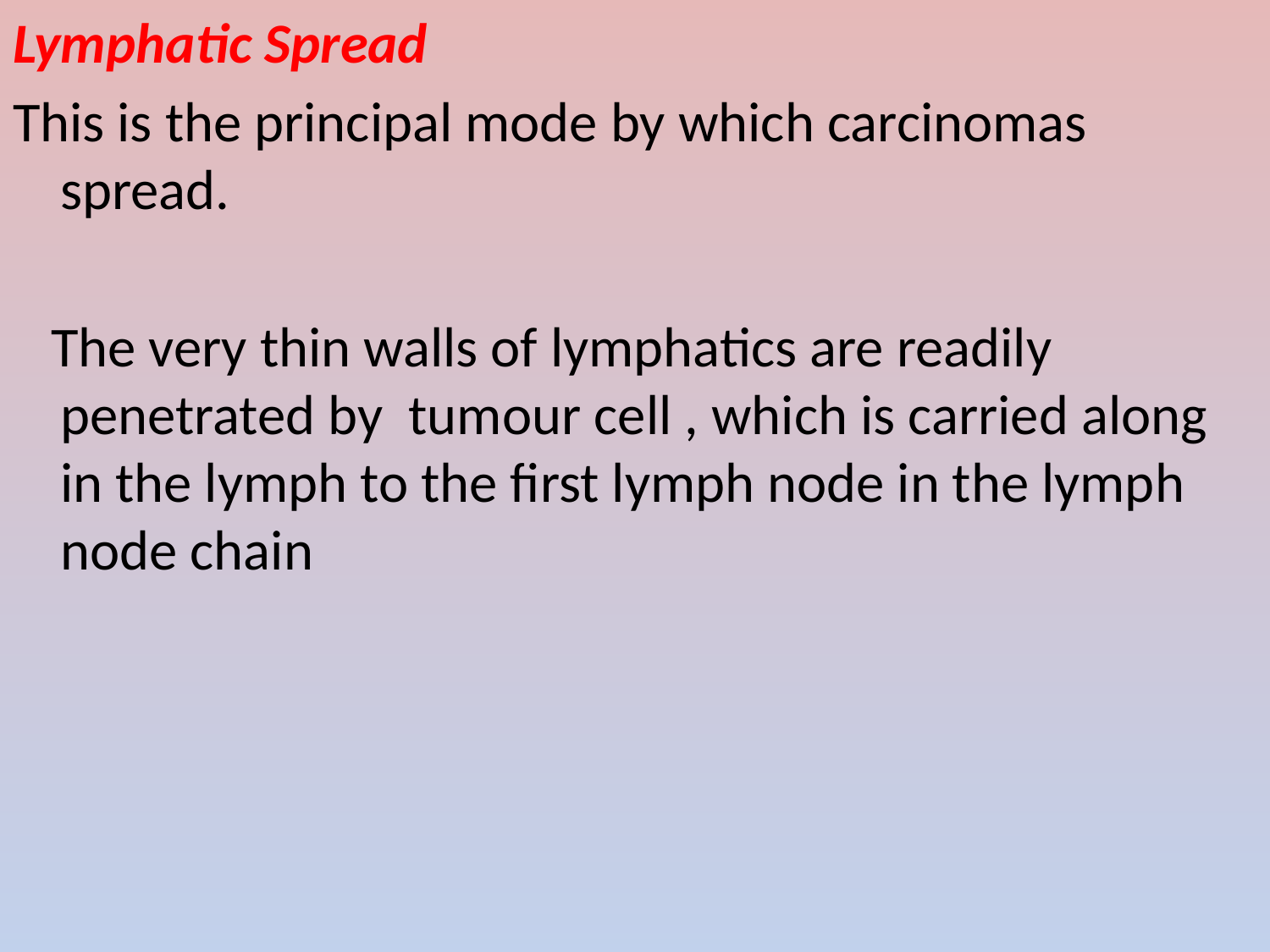

Lymphatic Spread
This is the principal mode by which carcinomas spread.

   The very thin walls of lymphatics are readily penetrated by  tumour cell , which is carried along in the lymph to the first lymph node in the lymph node chain